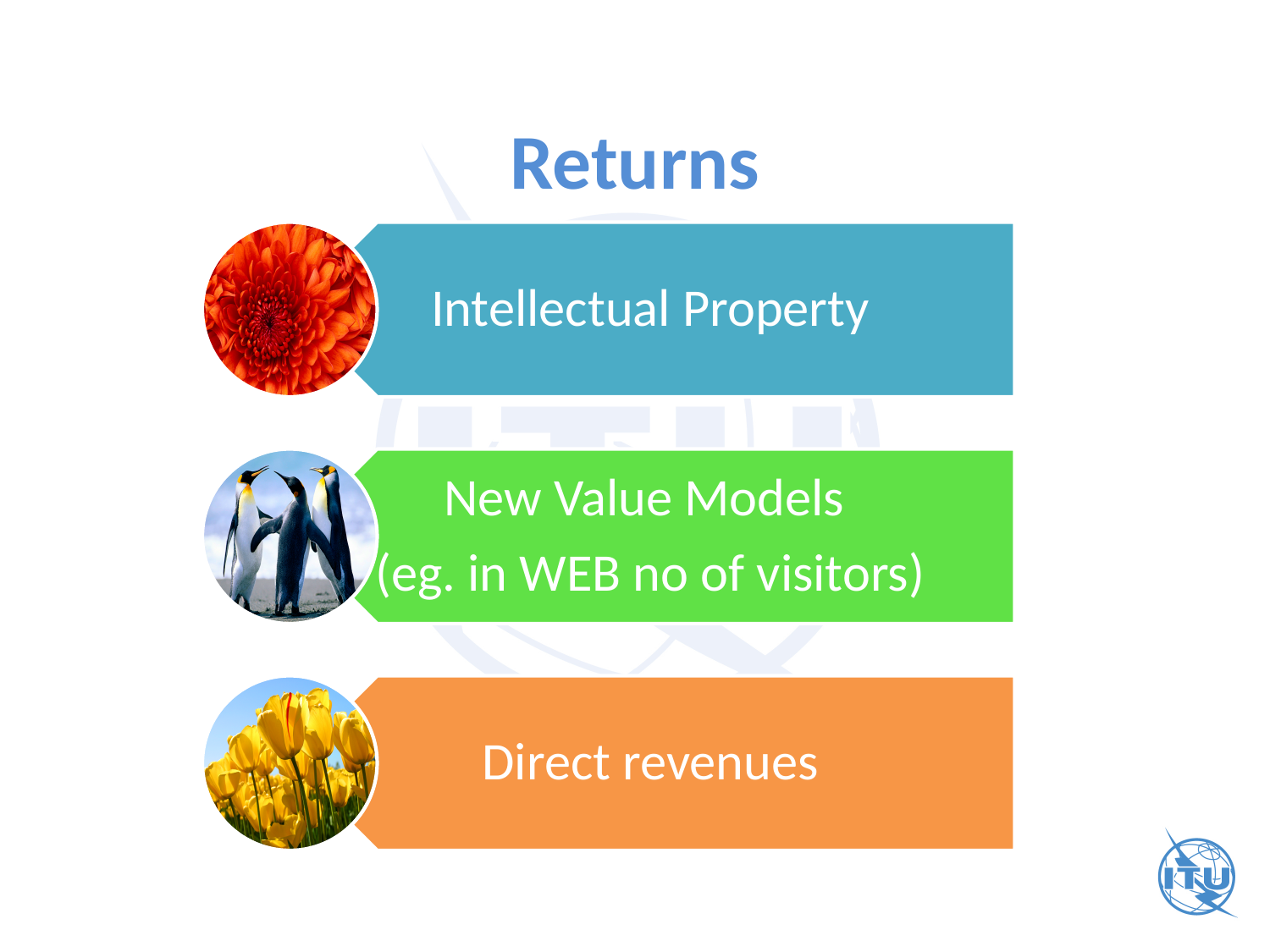

# Returns
Intellectual Property
New Value Models
(eg. in WEB no of visitors)
Direct revenues